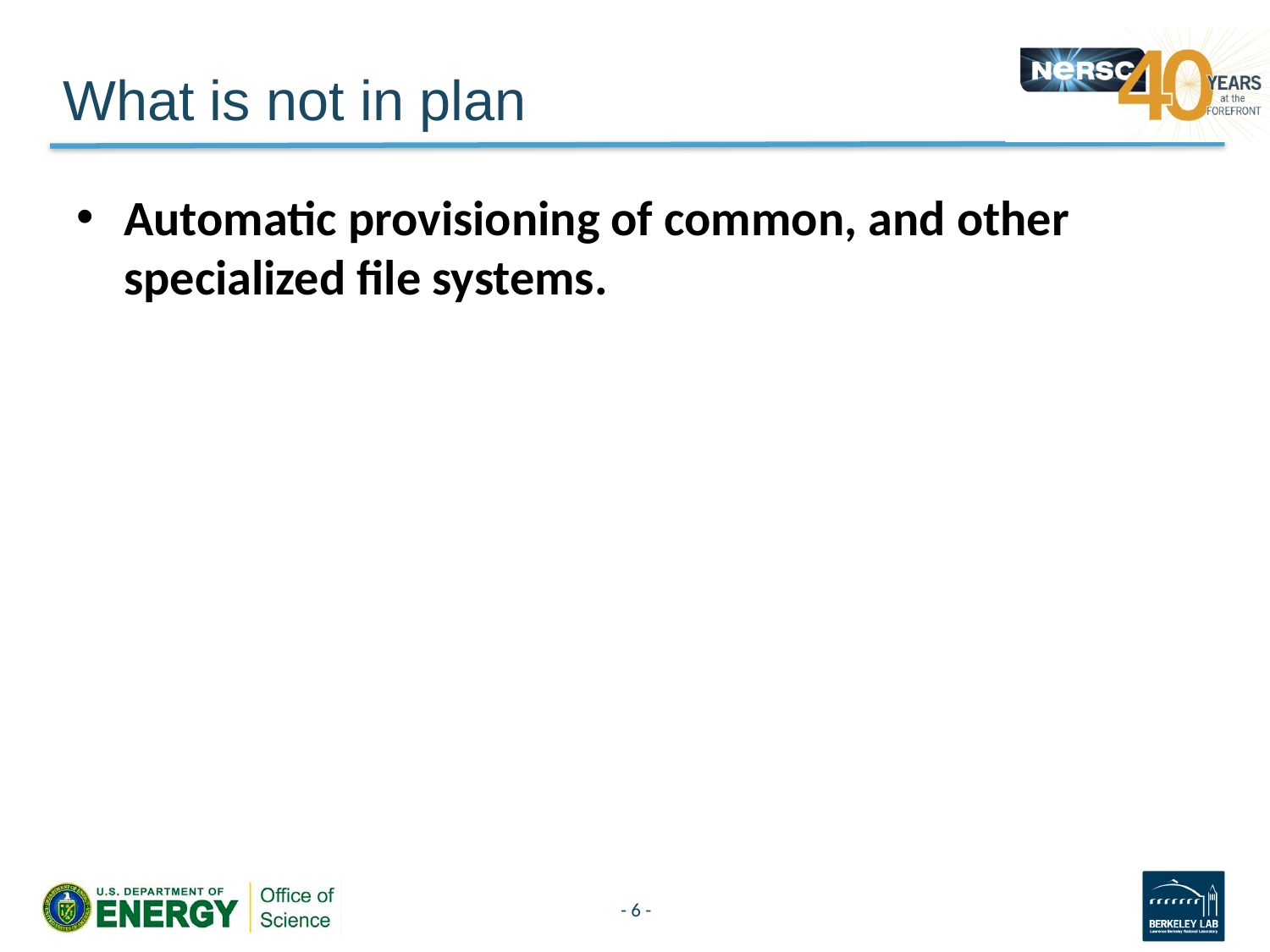

# What is not in plan
Automatic provisioning of common, and other specialized file systems.

- 6 -